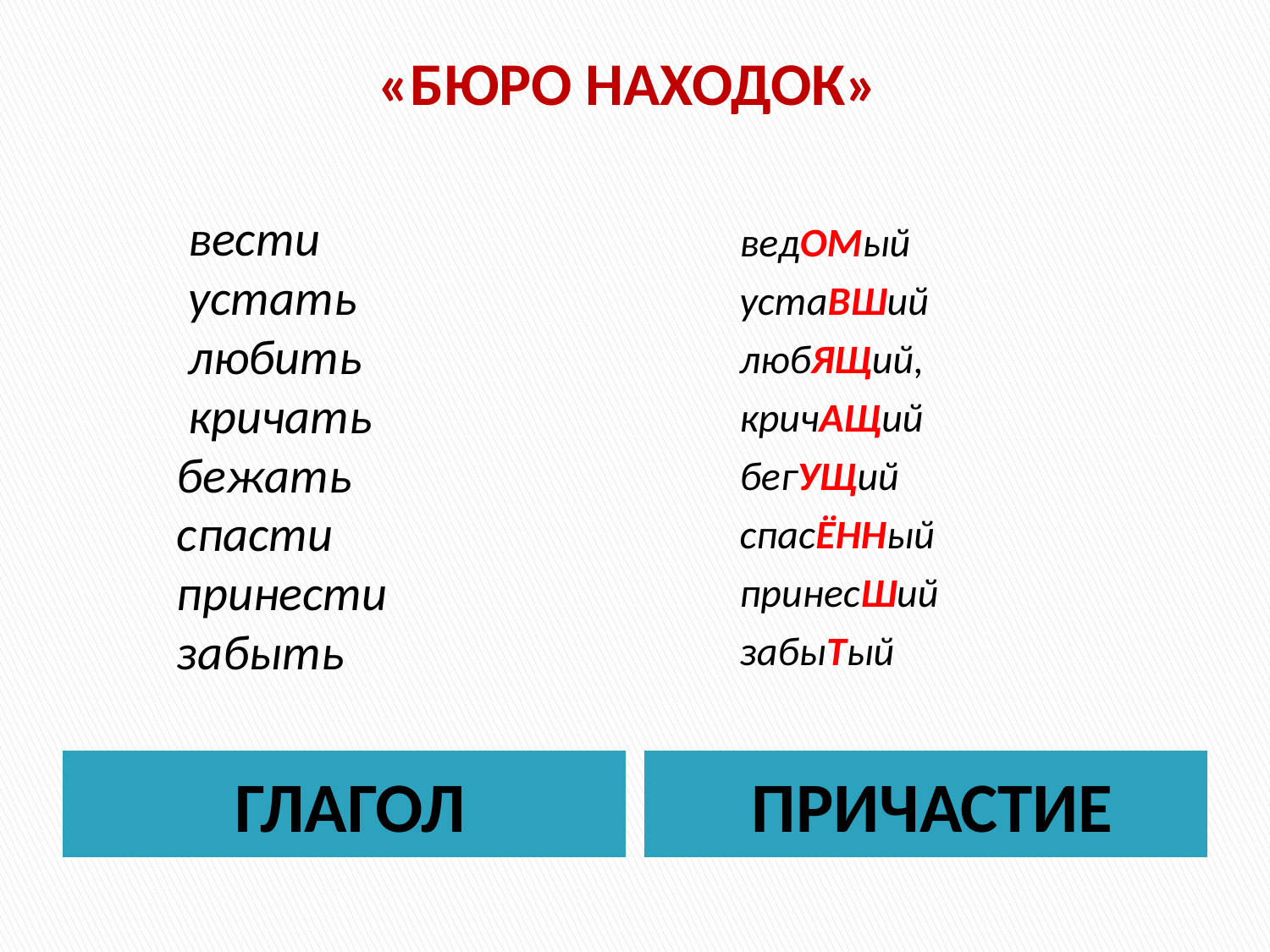

# «БЮРО НАХОДОК»
          вести
          устать
          любить
          кричать
         бежать
         спасти
         принести
         забыть
         ведОМый
         устаВШий
         любЯЩий,
         кричАЩий
         бегУЩий
         спасЁННый
         принесШий
         забыТый

ГЛАГОЛ
ПРИЧАСТИЕ